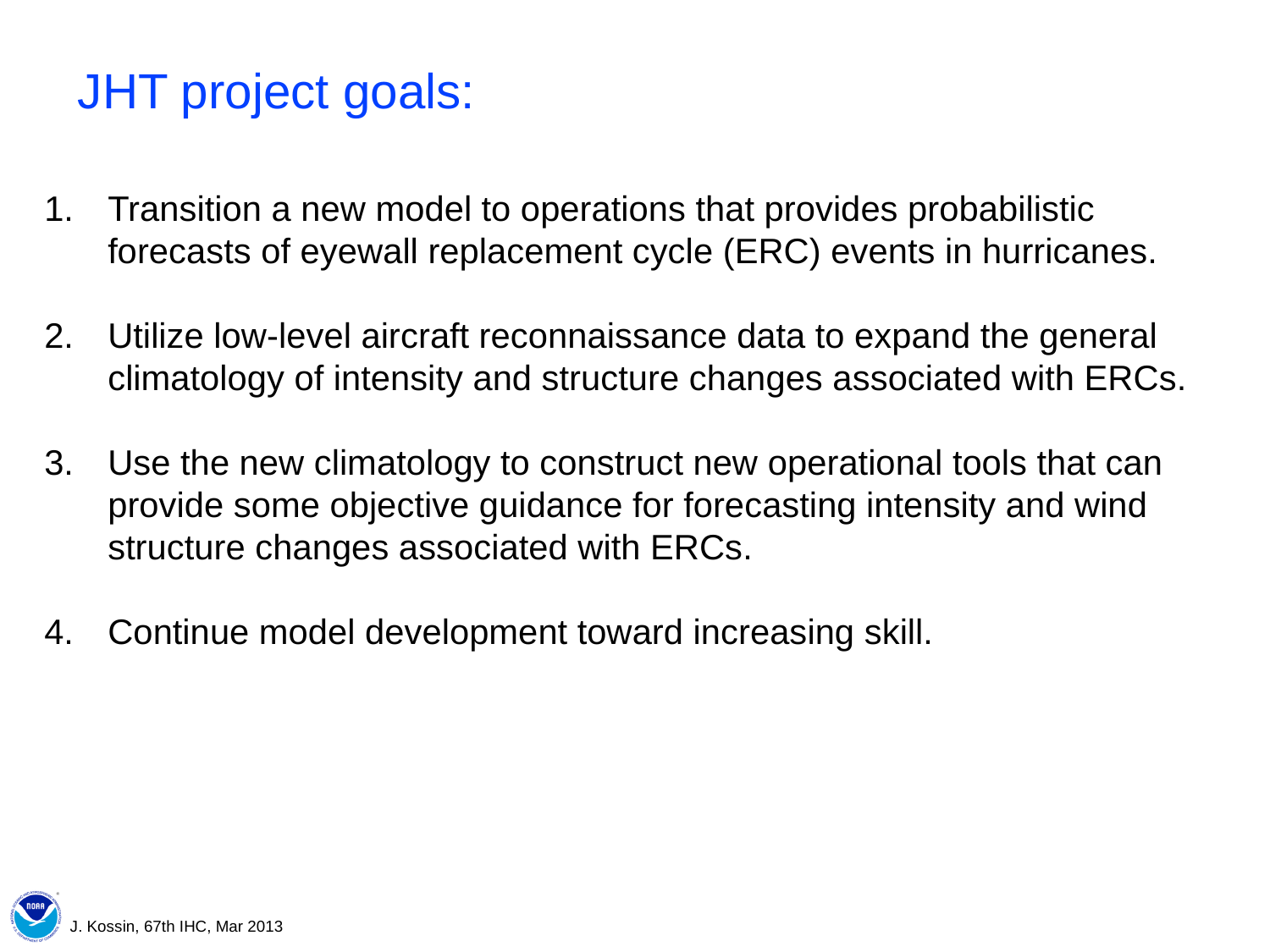

JHT project goals:
Transition a new model to operations that provides probabilistic forecasts of eyewall replacement cycle (ERC) events in hurricanes.

Utilize low-level aircraft reconnaissance data to expand the general climatology of intensity and structure changes associated with ERCs.

Use the new climatology to construct new operational tools that can provide some objective guidance for forecasting intensity and wind structure changes associated with ERCs.

Continue model development toward increasing skill.